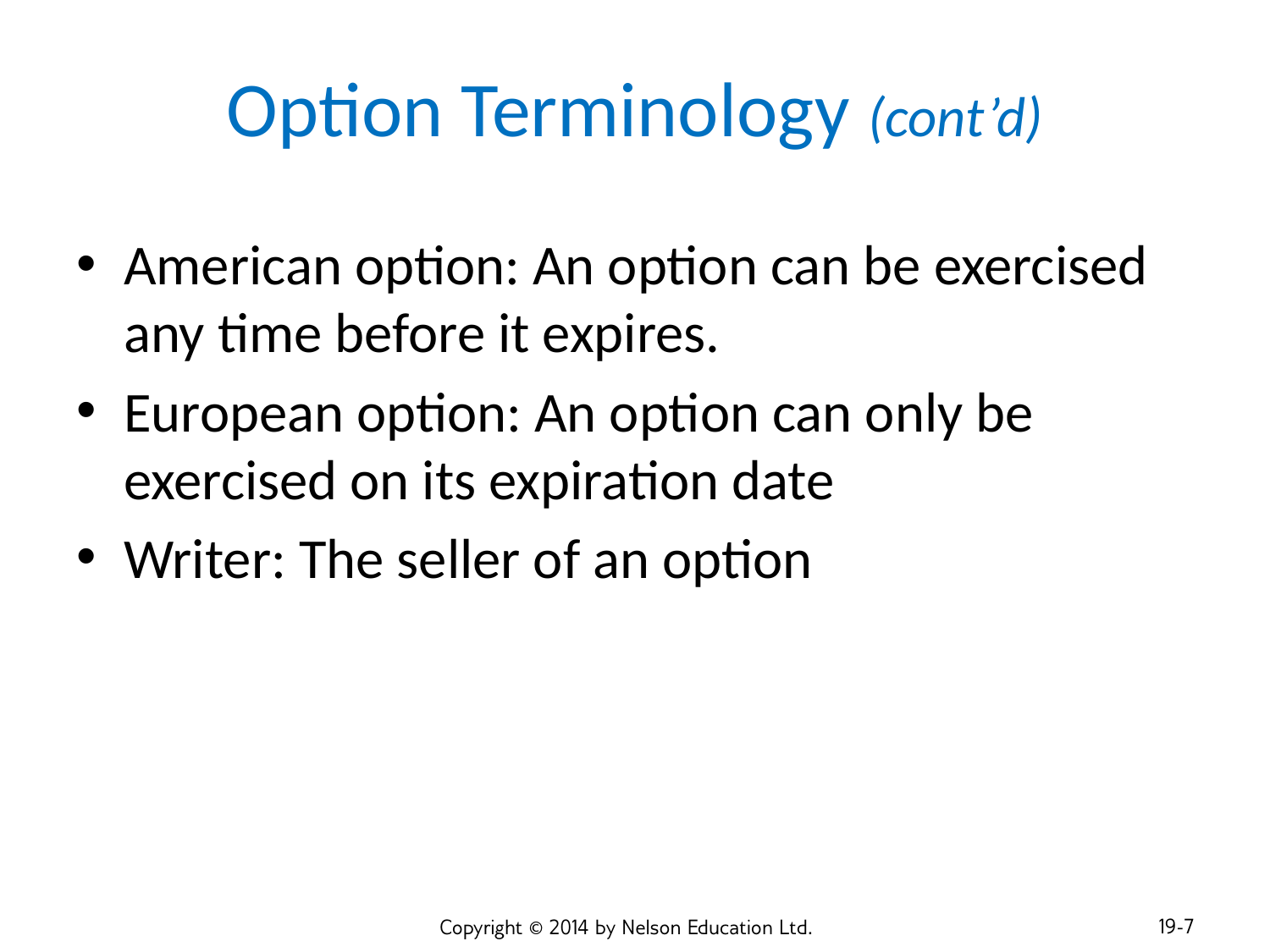

# Option Terminology (cont’d)
American option: An option can be exercised any time before it expires.
European option: An option can only be exercised on its expiration date
Writer: The seller of an option
19-7
Copyright © 2014 by Nelson Education Ltd.